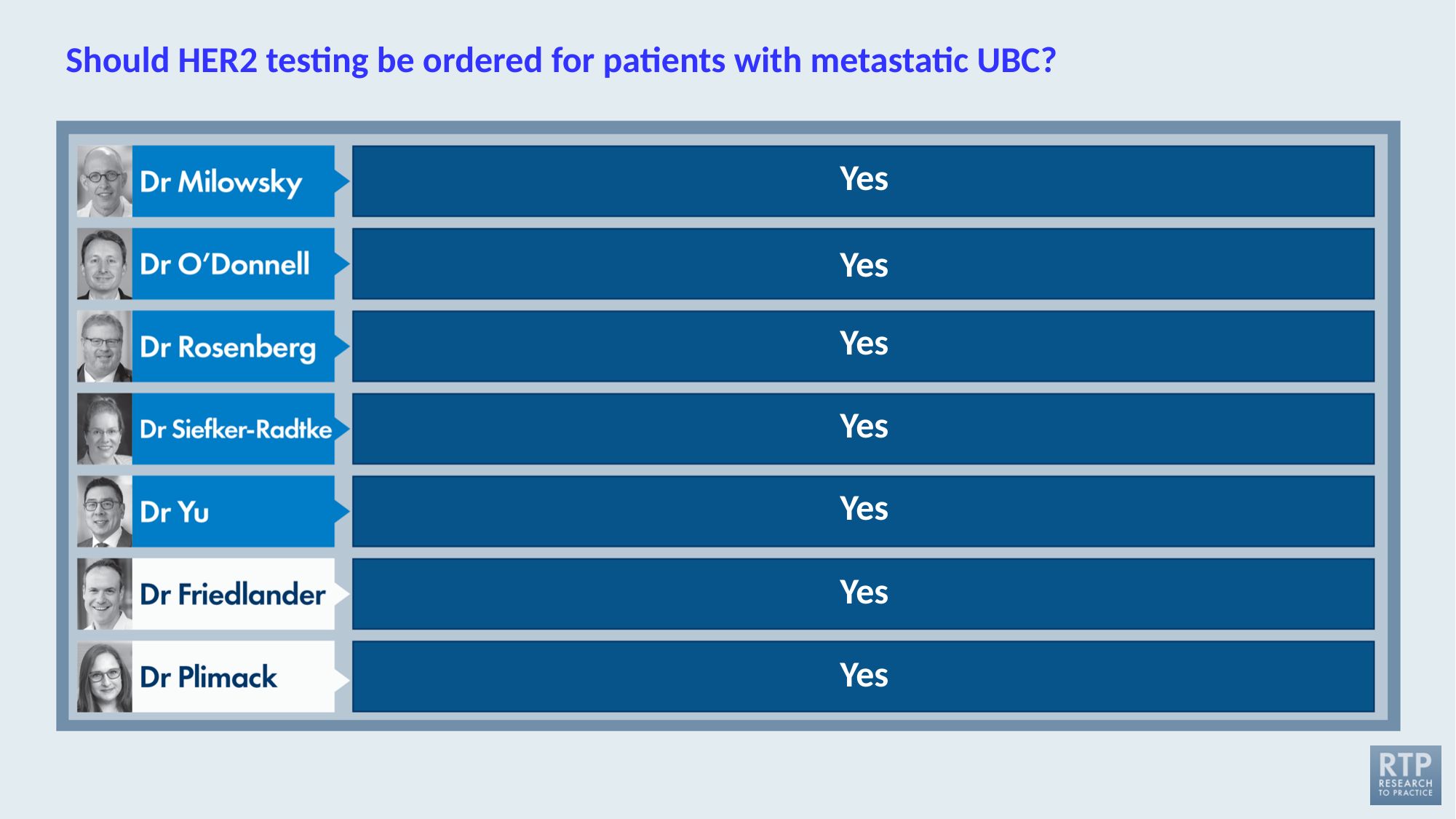

# Should HER2 testing be ordered for patients with metastatic UBC?
Yes
Yes
Yes
Yes
Yes
Yes
Yes